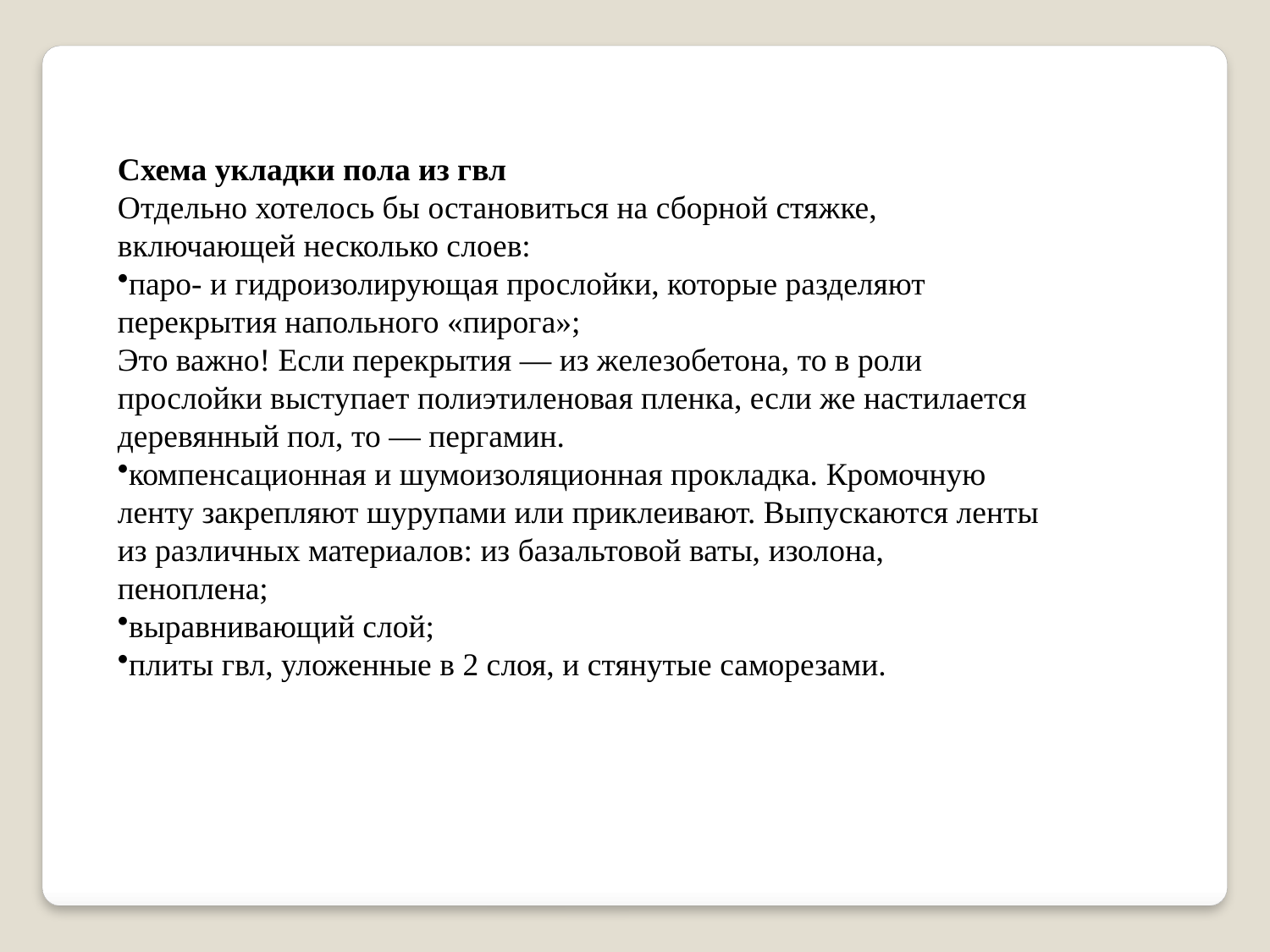

Схема укладки пола из гвл
Отдельно хотелось бы остановиться на сборной стяжке, включающей несколько слоев:
паро- и гидроизолирующая прослойки, которые разделяют перекрытия напольного «пирога»;
Это важно! Если перекрытия — из железобетона, то в роли прослойки выступает полиэтиленовая пленка, если же настилается деревянный пол, то — пергамин.
компенсационная и шумоизоляционная прокладка. Кромочную ленту закрепляют шурупами или приклеивают. Выпускаются ленты из различных материалов: из базальтовой ваты, изолона, пеноплена;
выравнивающий слой;
плиты гвл, уложенные в 2 слоя, и стянутые саморезами.